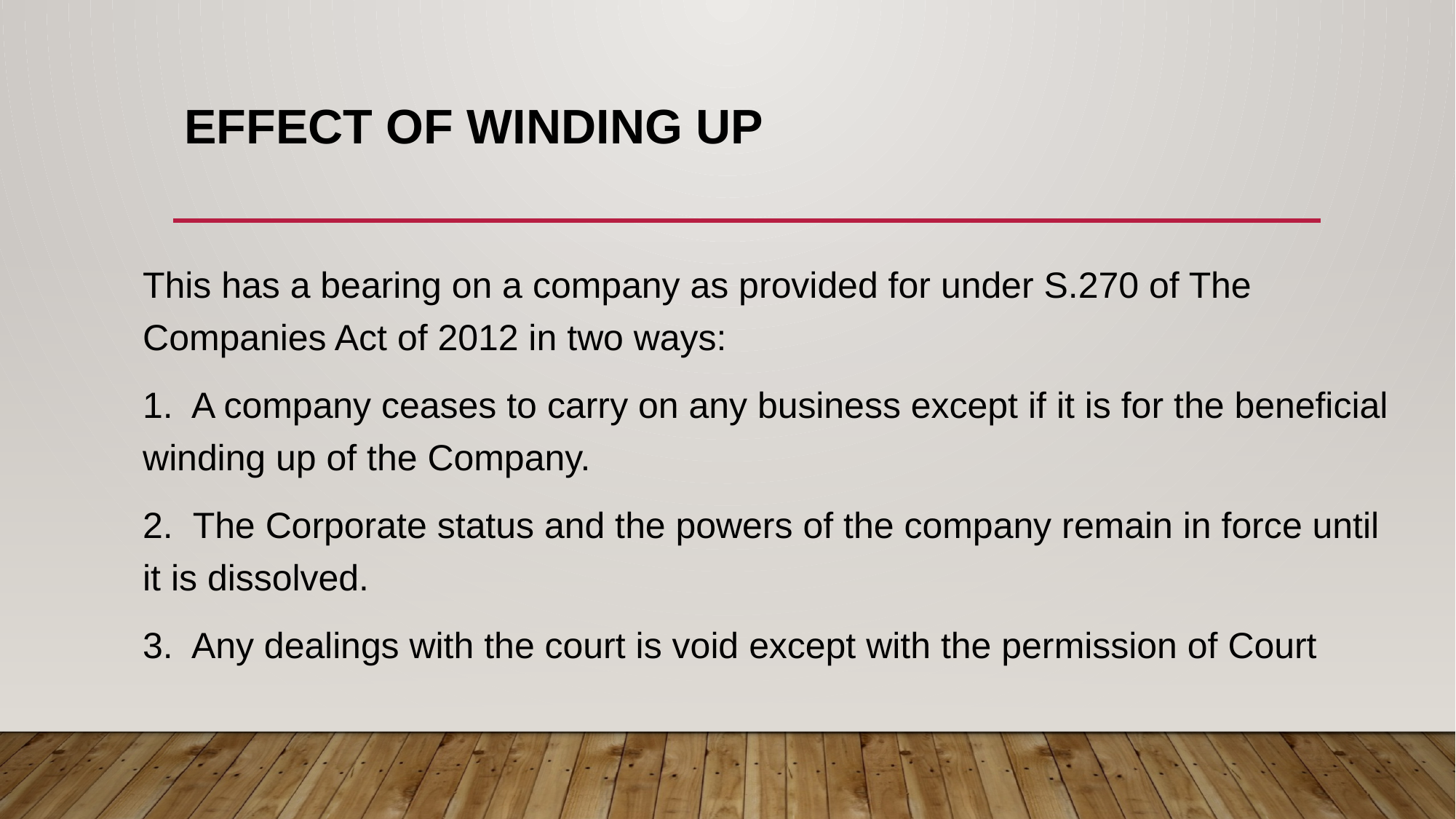

# EFFECT OF WINDING UP

This has a bearing on a company as provided for under S.270 of The Companies Act of 2012 in two ways:
1.  A company ceases to carry on any business except if it is for the beneficial winding up of the Company.
2.  The Corporate status and the powers of the company remain in force until it is dissolved.
3.  Any dealings with the court is void except with the permission of Court